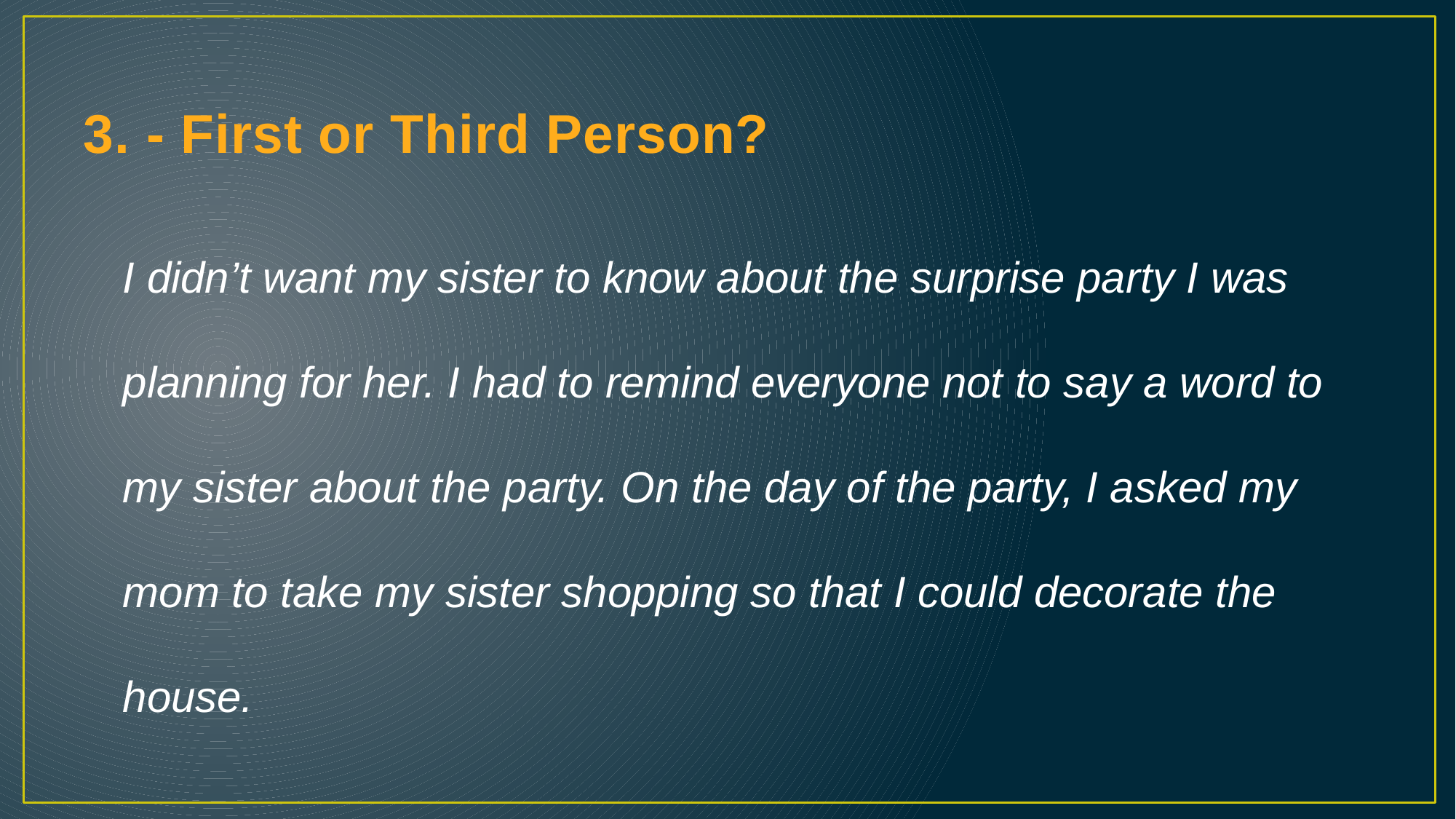

# 3. - First or Third Person?
	I didn’t want my sister to know about the surprise party I was planning for her. I had to remind everyone not to say a word to my sister about the party. On the day of the party, I asked my mom to take my sister shopping so that I could decorate the house.